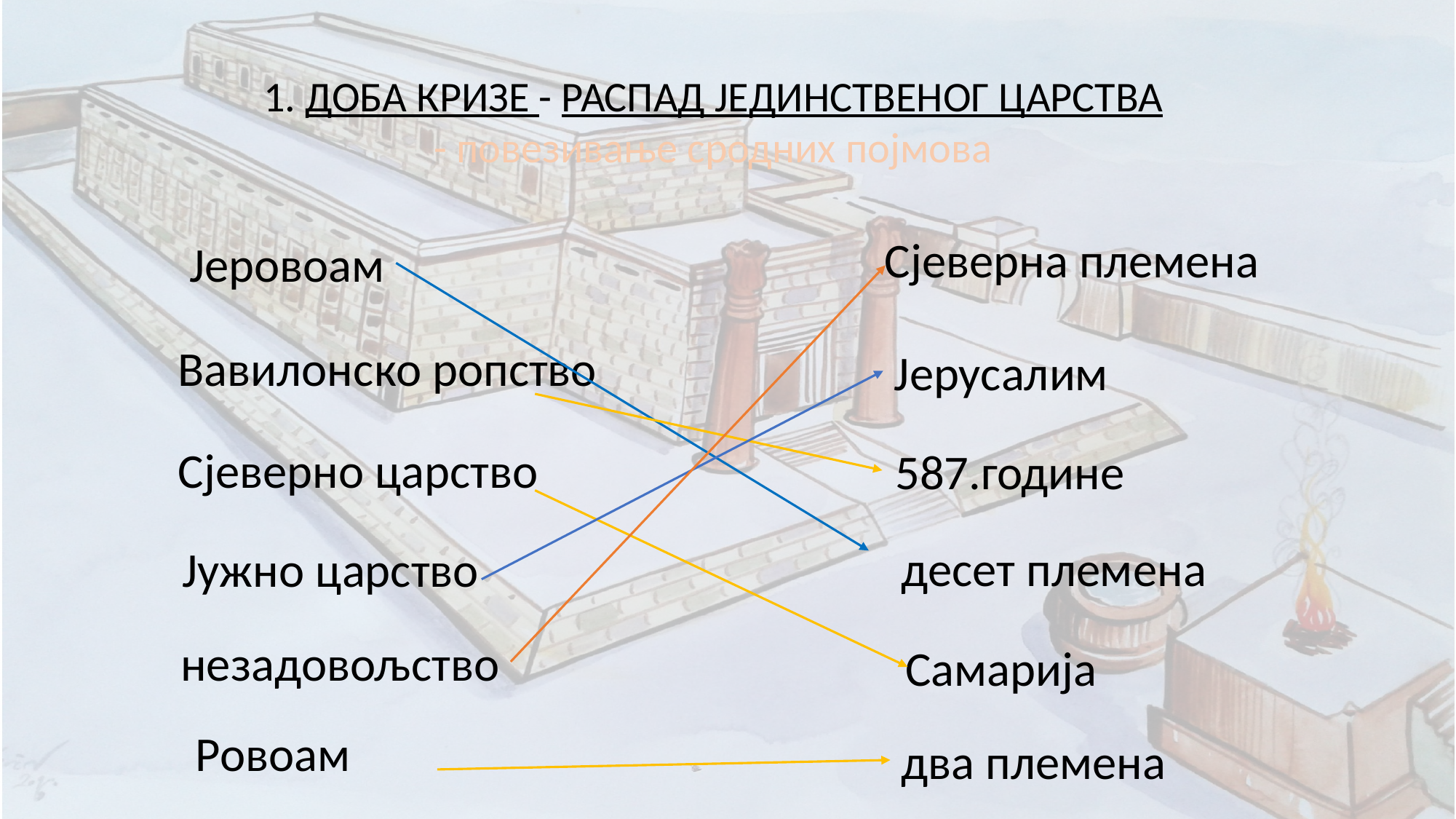

1. ДОБА КРИЗЕ - РАСПАД ЈЕДИНСТВЕНОГ ЦАРСТВА
- повезивање сродних појмова
Сјеверна племена
Јеровоам
Вавилонско ропство
Јерусалим
Сјеверно царство
587.године
десет племена
Јужно царство
незадовољство
Самарија
Ровоам
два племена